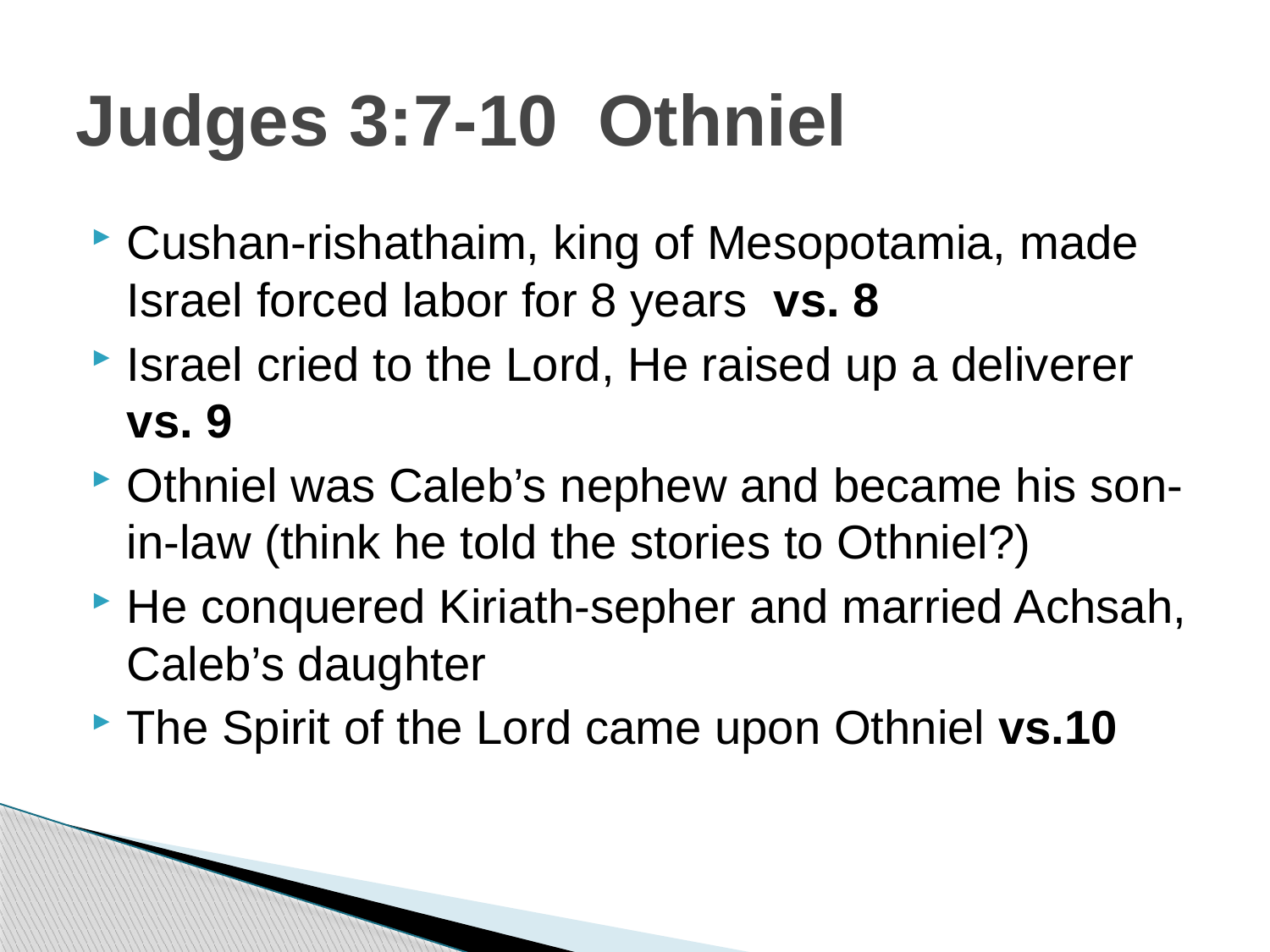

# Judges 3:7-10  Othniel
Cushan-rishathaim, king of Mesopotamia, made Israel forced labor for 8 years  vs. 8
Israel cried to the Lord, He raised up a deliverer   vs. 9
Othniel was Caleb’s nephew and became his son-in-law (think he told the stories to Othniel?)
He conquered Kiriath-sepher and married Achsah, Caleb’s daughter
The Spirit of the Lord came upon Othniel vs.10